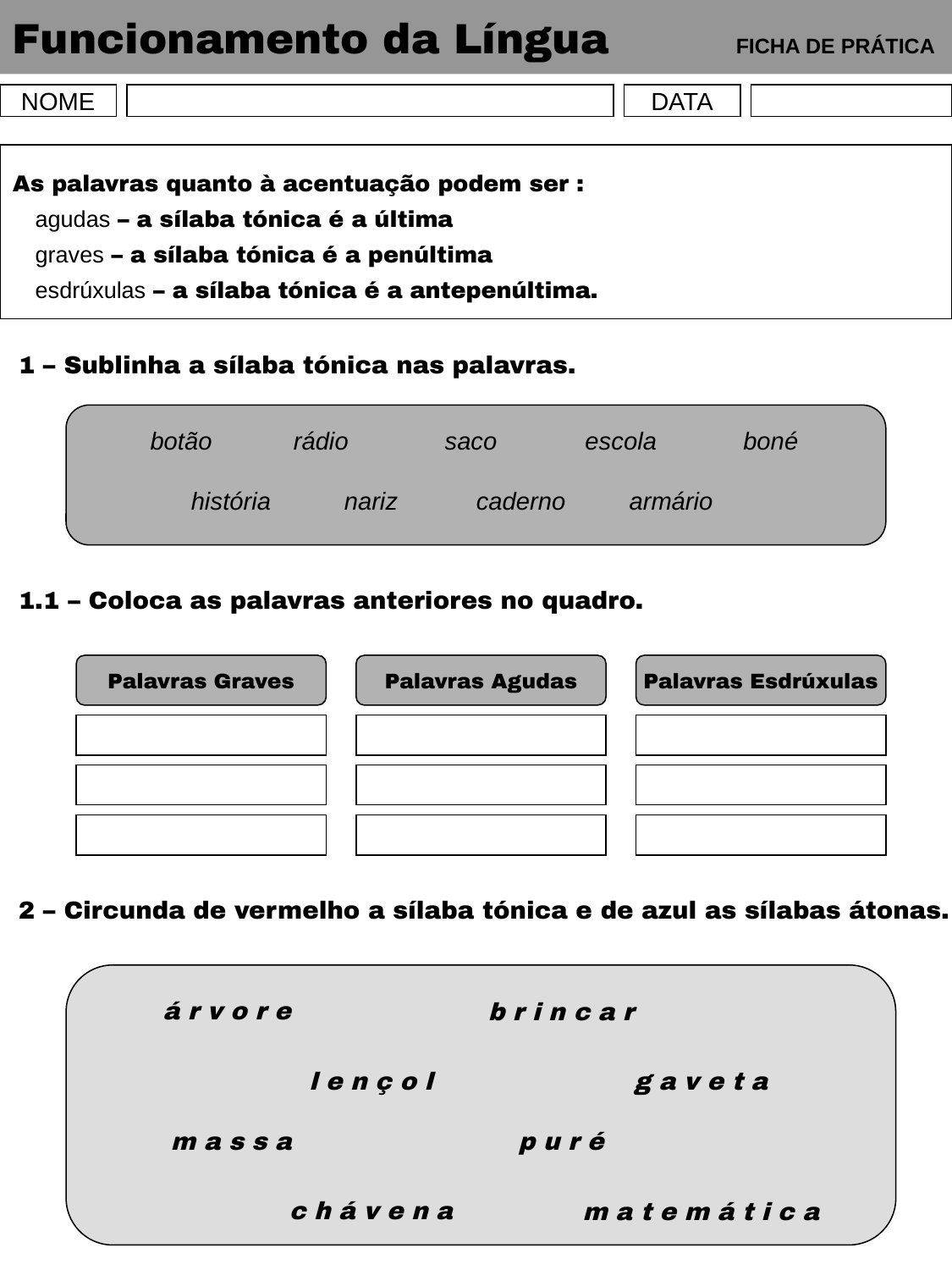

Funcionamento da Língua	          FICHA DE PRÁTICA
NOME

DATA

As palavras quanto à acentuação podem ser :
   agudas – a sílaba tónica é a última
   graves – a sílaba tónica é a penúltima
   esdrúxulas – a sílaba tónica é a antepenúltima.
1 – Sublinha a sílaba tónica nas palavras.

botão
rádio
saco
escola
boné
história
nariz
caderno
armário
1.1 – Coloca as palavras anteriores no quadro.
Palavras Graves
Palavras Agudas
Palavras Esdrúxulas

2 – Circunda de vermelho a sílaba tónica e de azul as sílabas átonas.

á r v o r e
b r i n c a r
l e n ç o l
g a v e t a
m a s s a
p u r é
c h á v e n a
m a t e m á t i c a